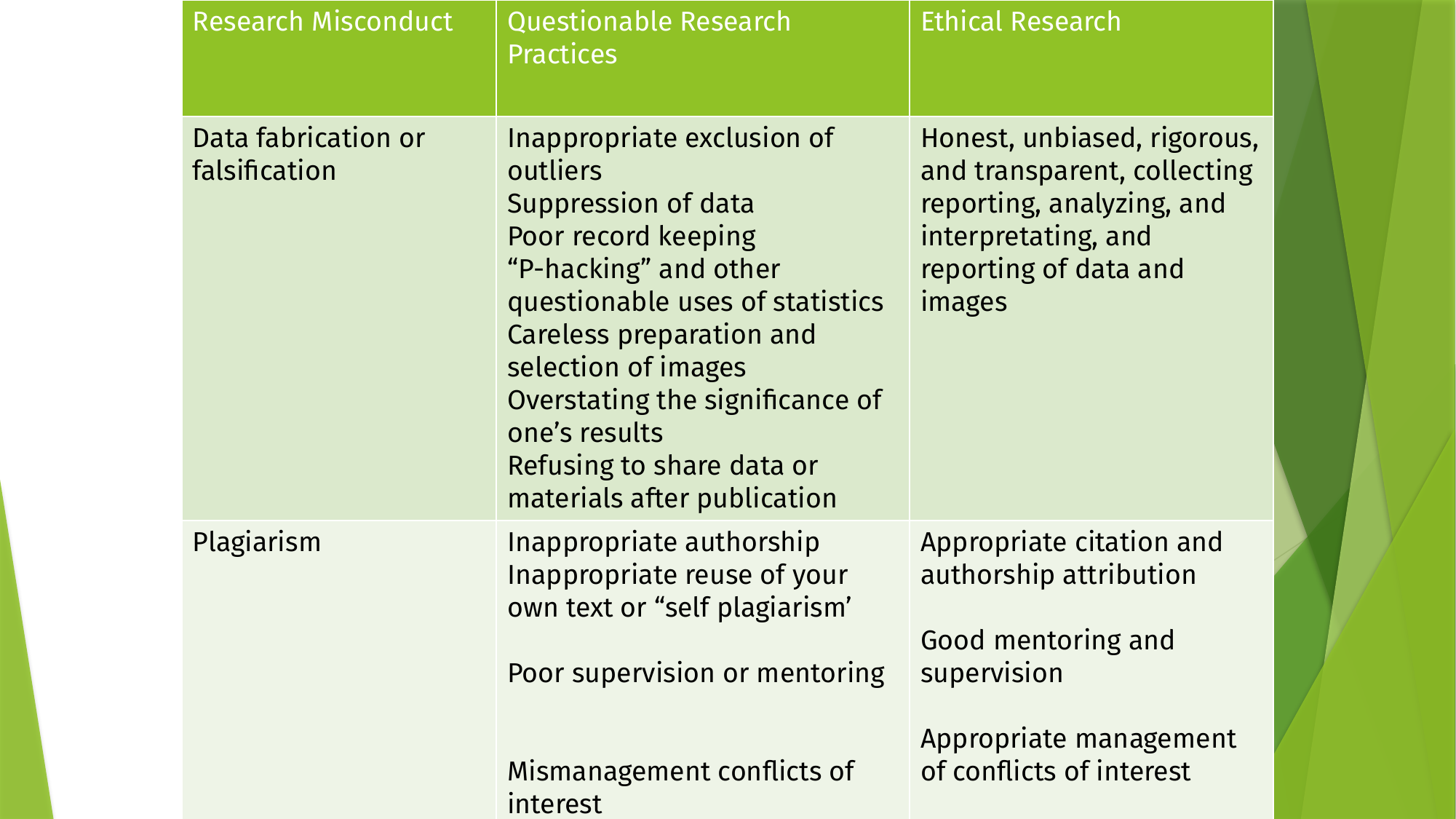

| Research Misconduct | Questionable Research Practices | Ethical Research |
| --- | --- | --- |
| Data fabrication or falsification | Inappropriate exclusion of outliers Suppression of data Poor record keeping “P-hacking” and other questionable uses of statistics Careless preparation and selection of images Overstating the significance of one’s results Refusing to share data or materials after publication | Honest, unbiased, rigorous, and transparent, collecting reporting, analyzing, and interpretating, and reporting of data and images |
| Plagiarism | Inappropriate authorship Inappropriate reuse of your own text or “self plagiarism’ Poor supervision or mentoring Mismanagement conflicts of interest | Appropriate citation and authorship attribution Good mentoring and supervision Appropriate management of conflicts of interest |
12